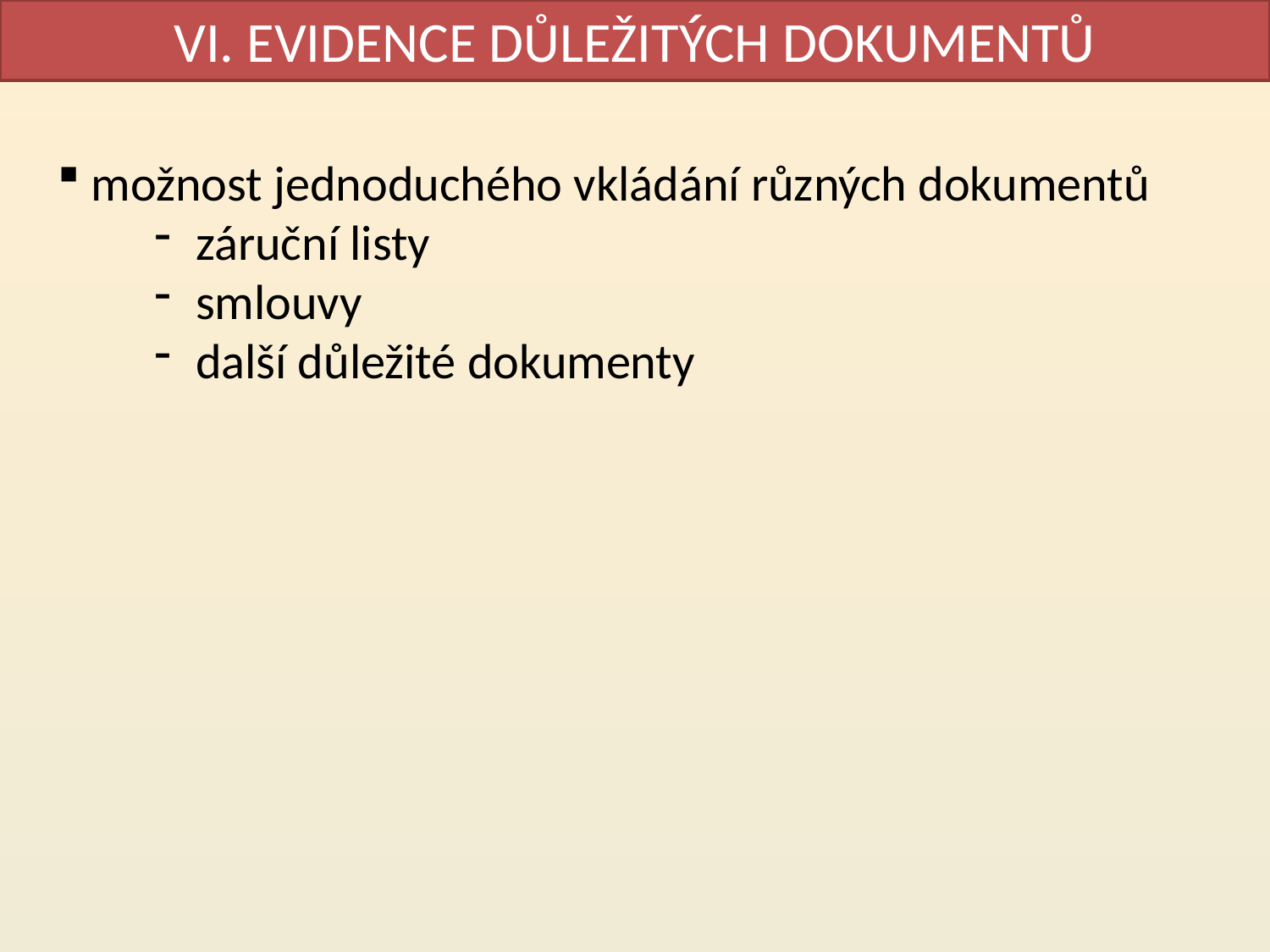

VI. EVIDENCE DŮLEŽITÝCH DOKUMENTŮ

 možnost jednoduchého vkládání různých dokumentů
 záruční listy
 smlouvy
 další důležité dokumenty